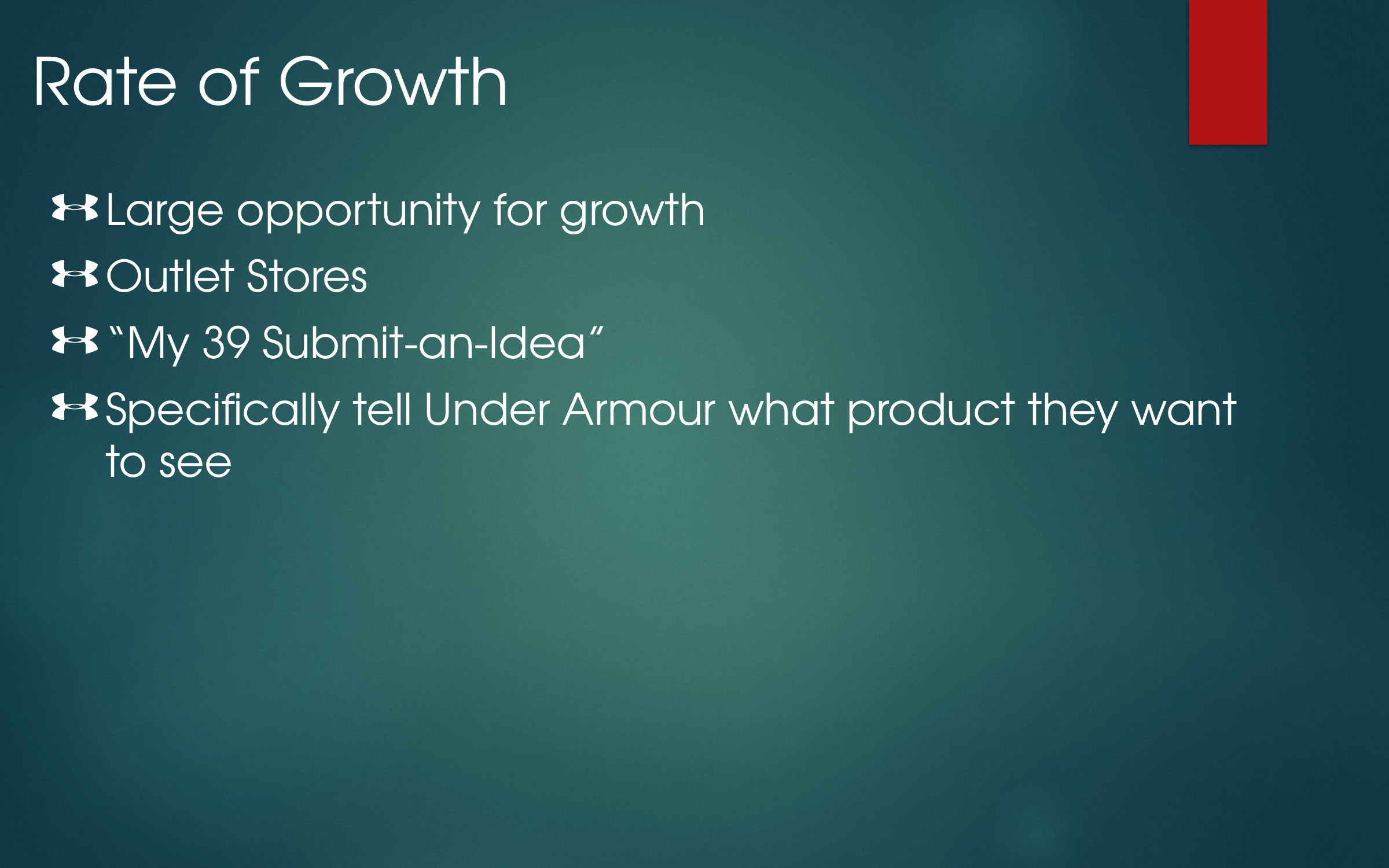

# Rate of Growth
Large opportunity for growth
Outlet Stores
“My 39 Submit-an-Idea”
Specifically tell Under Armour what product they want to see